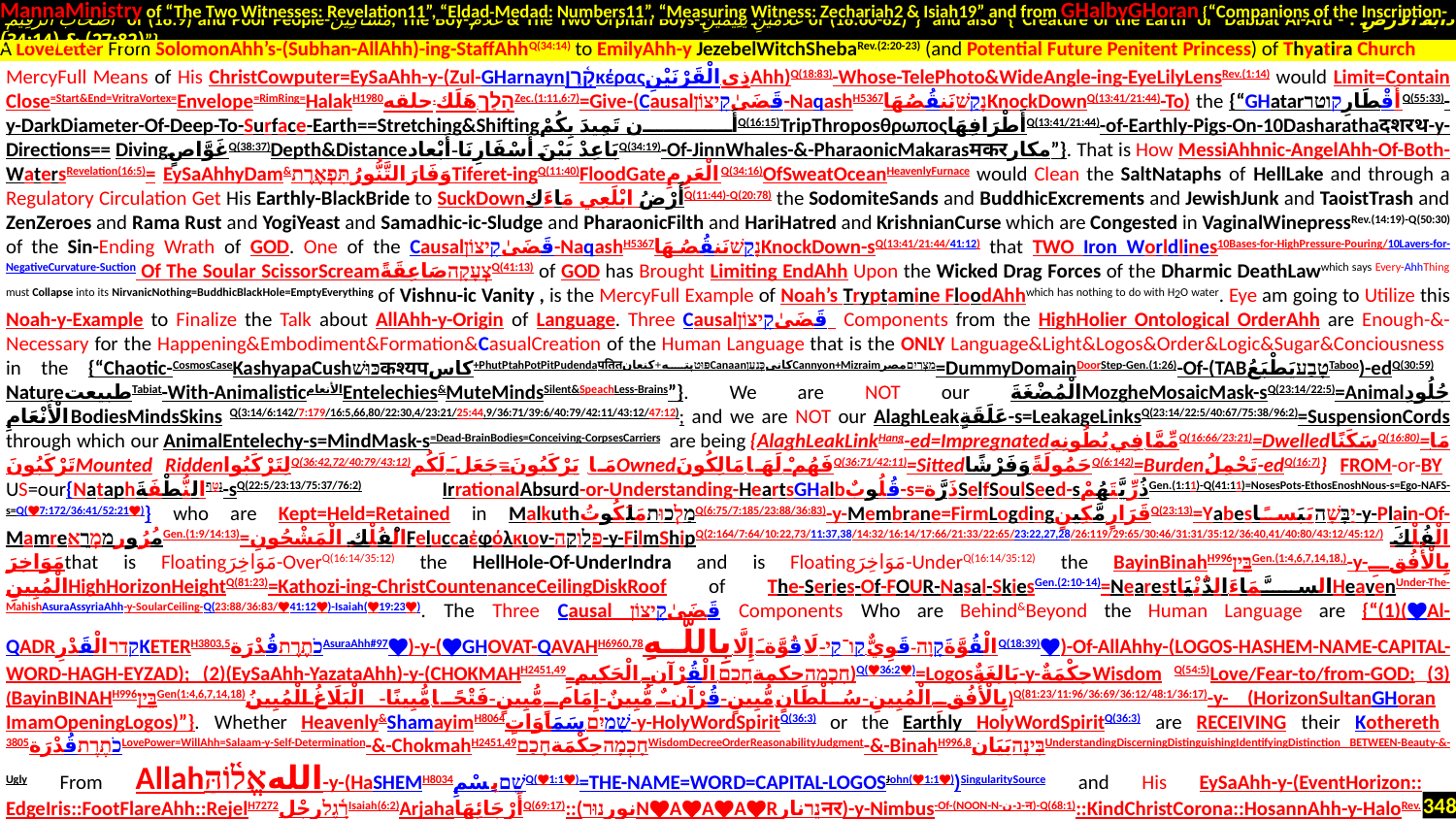

MannaMinistry of “The Two Witnesses: Revelation11”, “Eldad-Medad: Numbers11”, “Measuring Witness: Zechariah2 & Isiah19” and from GHalbyGHoran {“Companions of the Inscription-
 أَصْحَابَ الرَّقِيمِ  of (18:9) and Poor People-مَسَاكِينَ, The Boy-غُلَامُ & The Two Orphan Boys-غُلَامَيْنِ يَتِيمَيْنِ of (18:60-82)”}  and also  {“Creature of the Earth  or  Dabbat Al-Ard - دَابَّةُ الْأَرْضِ : (27:82) & (34:14)”}
.
MercyFull Means of His ChristCowputer=EySaAhh-y-(Zul-GHarnaynקָ֫רֶןκέραςذِي الْقَرْنَيْنِAhh)Q(18:83)-Whose-TelePhoto&WideAngle-ing-EyeLilyLensRev.(1:14) would Limit=Contain Close=Start&End=VritraVortex=Envelope=RimRing=HalakH1980הָלַך-هَلَك.حلقهZec.(1:11,6:7)=Give-(Causalقَضَىٰקִיצוֹן-NaqashH5367נָקַשׁنَنقُصُهَاKnockDownQ(13:41/21:44)-To) the {“GHatarأَقْطَارِקוטרQ(55:33)-y-DarkDiameter-Of-Deep-To-Surface-Earth==Stretching&Shiftingأَن تَمِيدَ بِكُمْQ(16:15)TripThroposθρωποςأَطْرَافِهَاQ(13:41/21:44)-of-Earthly-Pigs-On-10Dasharathaदशरथ-y-Directions== DivingغَوَّاصٍQ(38:37)Depth&Distanceبَاعِدْ بَيْنَ أَسْفَارِنَا-أَبْعادQ(34:19)-Of-JinnWhales-&-PharaonicMakarasमकरمکار”}. That is How MessiAhhnic-AngelAhh-Of-Both-WatersRevelation(16:5)= EySaAhhyDam&وَفَارَ التَّنُّورُ.תִּפְאֶרֶתTiferet-ingQ(11:40)FloodGateالْعَرِمِQ(34:16)OfSweatOceanHeavenlyFurnace would Clean the SaltNataphs of HellLake and through a Regulatory Circulation Get His Earthly-BlackBride to SuckDownأَرْضُ ابْلَعِي مَاءَكِQ(11:44)-Q(20:78) the SodomiteSands and BuddhicExcrements and JewishJunk and TaoistTrash and ZenZeroes and Rama Rust and YogiYeast and Samadhic-ic-Sludge and PharaonicFilth and HariHatred and KrishnianCurse which are Congested in VaginalWinepressRev.(14:19)-Q(50:30) of the Sin-Ending Wrath of GOD. One of the Causalقَضَىٰקִיצוֹן-NaqashH5367נָקַשׁنَنقُصُهَاKnockDown-sQ(13:41/21:44/41:12) that TWO Iron Worldlines10Bases-for-HighPressure-Pouring/10Lavers-for-NegativeCurvature-Suction Of The Soular ScissorScreamצְעָקָהصَاعِقَةًQ(41:13) of GOD has Brought Limiting EndAhh Upon the Wicked Drag Forces of the Dharmic DeathLawwhich says Every-AhhThing must Collapse into its NirvanicNothing=BuddhicBlackHole=EmptyEverything of Vishnu-ic Vanity , is the MercyFull Example of Noah’s Tryptamine FloodAhhwhich has nothing to do with H2O water. Eye am going to Utilize this Noah-y-Example to Finalize the Talk about AllAhh-y-Origin of Language. Three Causalقَضَىٰקִיצוֹן  Components from the HighHolier Ontological OrderAhh are Enough-&-Necessary for the Happening&Embodiment&Formation&CasualCreation of the Human Language that is the ONLY Language&Light&Logos&Order&Logic&Sugar&Conciousness  in the {“Chaotic-CosmosCaseKashyapaCushכּוּשׁकश्यपکاس+PhutPtahPotPitPudendaपतितפּוּטپته+کنعانCanaanکانیכְּנַעַןCannyon+Mizraimמִצְרַיִםمصر=DummyDomainDoorStep-Gen.(1:26)-Of-(TABטָבַעيَطْبَعُTaboo)-edQ(30:59) NatureطبیعتTabiat-With-AnimalisticالأنعامEntelechies&MuteMindsSilent&SpeachLess-Brains”}. We are NOT our الْمُضْغَةَMozgheMosaicMask-sQ(23:14/22:5)=Animalجُلُودِ الْأَنْعَامِBodiesMindsSkins Q(3:14/6:142/7:179/16:5,66,80/22:30,4/23:21/25:44,9/36:71/39:6/40:79/42:11/43:12/47:12); and we are NOT our AlaghLeakعَلَقَةٍ-s=LeakageLinksQ(23:14/22:5/40:67/75:38/96:2)=SuspensionCords through which our AnimalEntelechy-s=MindMask-s=Dead-BrainBodies=Conceiving-CorpsesCarriers. are being {AlaghLeakLinkHang-ed=Impregnatedمِّمَّا فِي بُطُونِهِQ(16:66/23:21)=DwelledسَكَنًاQ(16:80)=مَا تَرْكَبُونَMounted RiddenلِتَرْكَبُواQ(36:42,72/40:79/43:12)مَا يَرْكَبُونَ=جَعَلَ لَكُمOwnedفَهُمْ لَهَا مَالِكُونَQ(36:71/42:11)=Sittedحَمُولَةً وَفَرْشًاQ(6:142)=Burdenتَحْمِلُ-edQ(16:7)} FROM-or-BY US=our{Nataphנָטָףالنُّطْفَةَ-sQ(22:5/23:13/75:37/76:2) IrrationalAbsurd-or-Understanding-HeartsGHalbقُلُوبٌ-s=ذَرَّةSelfSoulSeed-sذُرِّيَّتَهُمْGen.(1:11)-Q(41:11)=NosesPots-EthosEnoshNous-s=Ego-NAFS-s=Q(♥7:172/36:41/52:21♥)} who are Kept=Held=Retained in MalkuthמַלְכוּתمَلَكُوتُQ(6:75/7:185/23:88/36:83)-y-Membrane=FirmLogdingقَرَارٍ مَّكِينٍQ(23:13)=Yabesיַבָּשָׁהيَبَسًا-y-Plain-Of-MamreمُرُورמַמְרֵאGen.(1:9/14:13)=الْفُلْكِ الْمَشْحُونِFeluccaἐφόλκιον-פלוקה-y-FilmShipQ(2:164/7:64/10:22,73/11:37,38/14:32/16:14/17:66/21:33/22:65/23:22,27,28/26:119/29:65/30:46/31:31/35:12/36:40,41/40:80/43:12/45:12/) الْفُلْكَ مَوَاخِرَthat is Floatingمَوَاخِرَ-OverQ(16:14/35:12) the HellHole-Of-UnderIndra and is Floatingمَوَاخِرَ-UnderQ(16:14/35:12) the BayinBinahH996בֵּיןGen.(1:4,6,7,14,18,)-y-بِالْأُفُقِ الْمُبِينِHighHorizonHeightQ(81:23)=Kathozi-ing-ChristCountenanceCeilingDiskRoof of The-Series-Of-FOUR-Nasal-SkiesGen.(2:10-14)=Nearestالسَّمَاءَ الدُّنْيَاHeavenUnder-The-MahishAsuraAssyriaAhh-y-SoularCeiling-Q(23:88/36:83/♥41:12♥)-Isaiah(♥19:23♥). The Three Causal قَضَىٰקִיצוֹן Components Who are Behind&Beyond the Human Language are {“(1)(♥Al-QADRקדרالْقَدْرِKETERH3803,5כֹתֶרֶתقُدْرَةAsuraAhh#97♥)-y-(♥GHOVAT-QAVAHH6960,78الْقُوَّةَקָוָה-قَوِيٌّ-קַו־קַי-لَا قُوَّةَ إِلَّا بِاللَّـهِQ(18:39)♥)-Of-AllAhhy-(LOGOS-HASHEM-NAME-CAPITAL-WORD-HAGH-EYZAD); (2)(EySaAhh-YazataAhh)-y-(CHOKMAHH2451,49חָכְמָהحکمةחָכַם-الْقُرْآنِ الْحَكِيمِ)Q(♥36:2♥)=Logosبَالِغَةٌ-y-حِكْمَةٌWisdom Q(54:5)Love/Fear-to/from-GOD; (3)(BayinBINAHH996בֵּיןGen(1:4,6,7,14,18)بِالْأُفُقِ الْمُبِينِ-سُلْطَانٍ مُّبِينٍ-قُرْآنٌ مُّبِينٌ-إِمَامٍ مُّبِينٍ-فَتْحًا مُّبِينًا-الْبَلَاغُ الْمُبِينُ)Q(81:23/11:96/36:69/36:12/48:1/36:17)-y- (HorizonSultanGHoran ImamOpeningLogos)”}. Whether Heavenly&ShamayimH8064שָׁמַיִם-سَمَاوَاتٍ-y-HolyWordSpiritQ(36:3) or the Earthly HolyWordSpiritQ(36:3) are RECEIVING their Kothereth 3805כֹתֶרֶתقُدْرَةLovePower=WillAhh=Salaam-y-Self-Determination-&-ChokmahH2451,49חָכְמָהحِكْمَةחָכַםWisdomDecreeOrderReasonabilityJudgment-&-BinahH996,8בִּינָהبَيَانUnderstandingDiscerningDistinguishingIdentifyingDistinction BETWEEN-Beauty-&-Ugly From Allahاللهאֱל֫וֹהַּ-y-(HaSHEMH8034שֵׁםبِسْمِQ(♥1:1♥)=THE-NAME=WORD=CAPITAL-LOGOSJohn(♥1:1♥))SingularitySource and His EySaAhh-y-(EventHorizon:: EdgeIris::FootFlareAhh::RejelH7272רָ֫גֶלرِجْلIsaiah(6:2)ArjahaأَرْجَائِهَاQ(69:17)::(نورנוּרN♥A♥A♥A♥Rנֵרنارनर)-y-Nimbus-Of-(NOON-N-נ‬-ن-न)-Q(68:1)::KindChristCorona::HosannAhh-y-HaloRev.(4:6))= CHOKMAH+BINAH. In other WineWords, the Causal Reason Behind/Beyond our Lovely Language=Word-Based/Name-Based Language=Sacred Speak is
A LoveLetter From SolomonAhh’s-(Subhan-AllAhh)-ing-StaffAhhQ(34:14) to EmilyAhh-y JezebelWitchShebaRev.(2:20-23) (and Potential Future Penitent Princess) of Thyatira Church
348